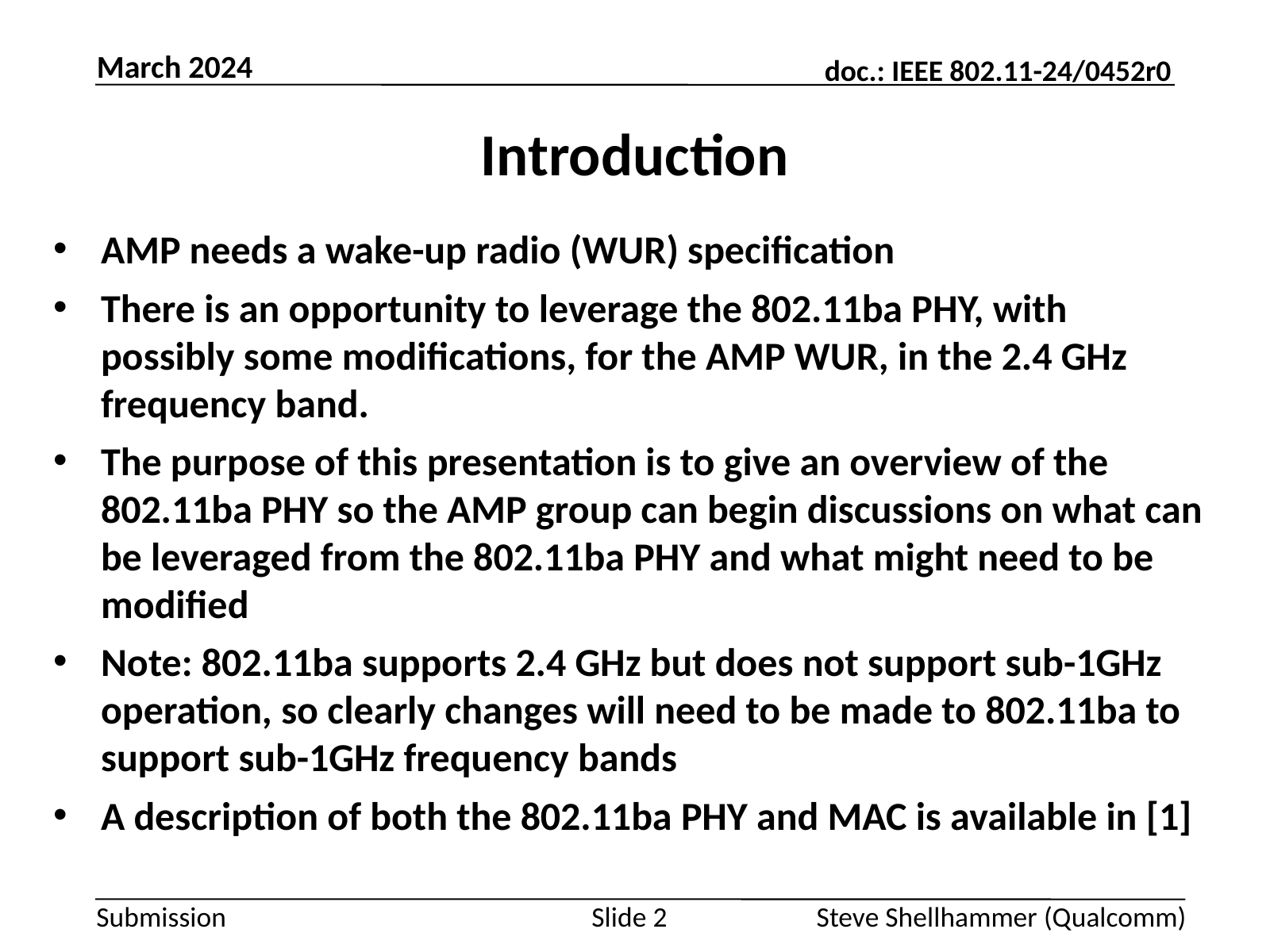

March 2024
# Introduction
AMP needs a wake-up radio (WUR) specification
There is an opportunity to leverage the 802.11ba PHY, with possibly some modifications, for the AMP WUR, in the 2.4 GHz frequency band.
The purpose of this presentation is to give an overview of the 802.11ba PHY so the AMP group can begin discussions on what can be leveraged from the 802.11ba PHY and what might need to be modified
Note: 802.11ba supports 2.4 GHz but does not support sub-1GHz operation, so clearly changes will need to be made to 802.11ba to support sub-1GHz frequency bands
A description of both the 802.11ba PHY and MAC is available in [1]
Slide 2
Steve Shellhammer (Qualcomm)